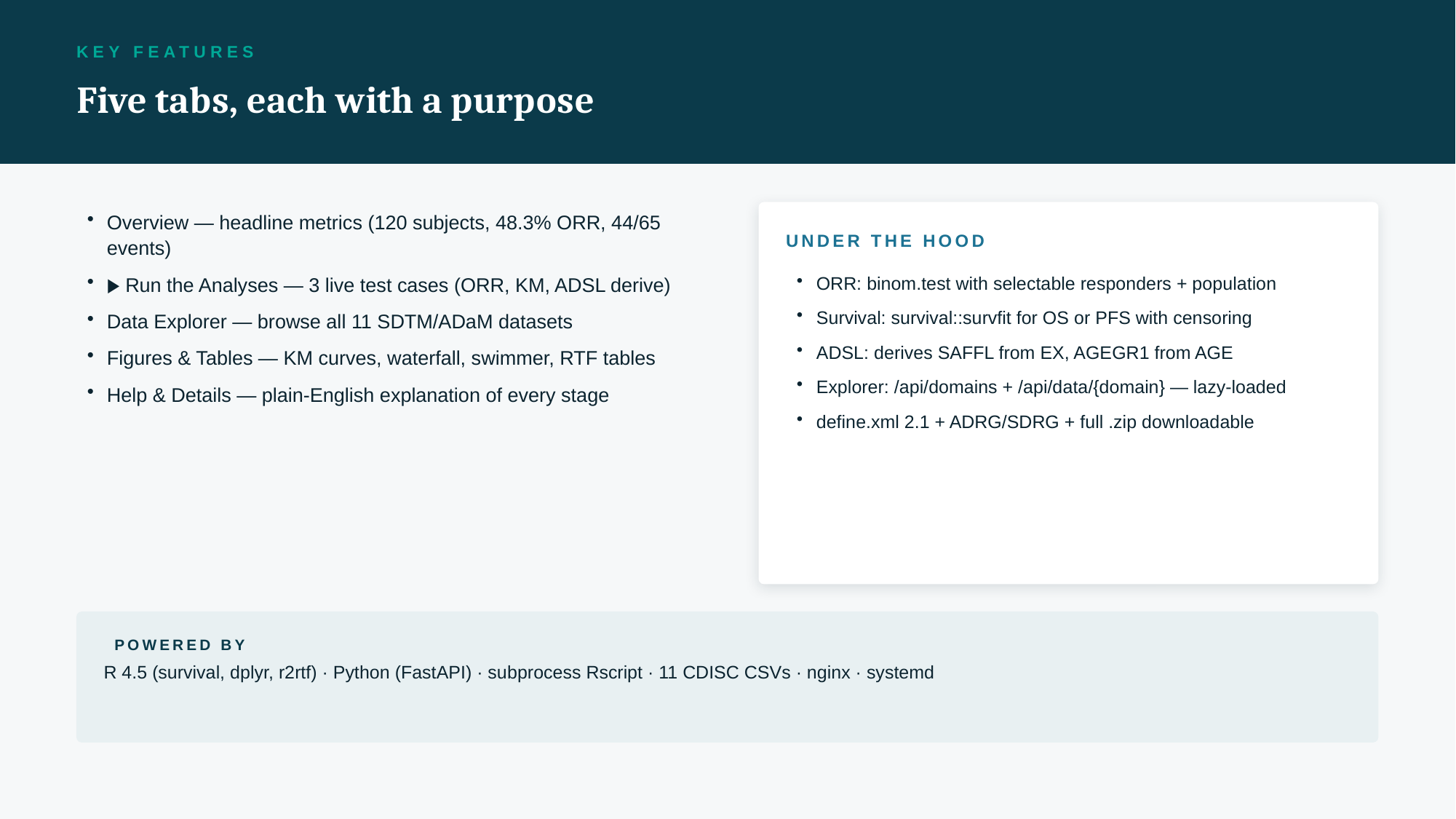

KEY FEATURES
Five tabs, each with a purpose
Overview — headline metrics (120 subjects, 48.3% ORR, 44/65 events)
▶ Run the Analyses — 3 live test cases (ORR, KM, ADSL derive)
Data Explorer — browse all 11 SDTM/ADaM datasets
Figures & Tables — KM curves, waterfall, swimmer, RTF tables
Help & Details — plain-English explanation of every stage

UNDER THE HOOD
ORR: binom.test with selectable responders + population
Survival: survival::survfit for OS or PFS with censoring
ADSL: derives SAFFL from EX, AGEGR1 from AGE
Explorer: /api/domains + /api/data/{domain} — lazy-loaded
define.xml 2.1 + ADRG/SDRG + full .zip downloadable

POWERED BY
R 4.5 (survival, dplyr, r2rtf) · Python (FastAPI) · subprocess Rscript · 11 CDISC CSVs · nginx · systemd